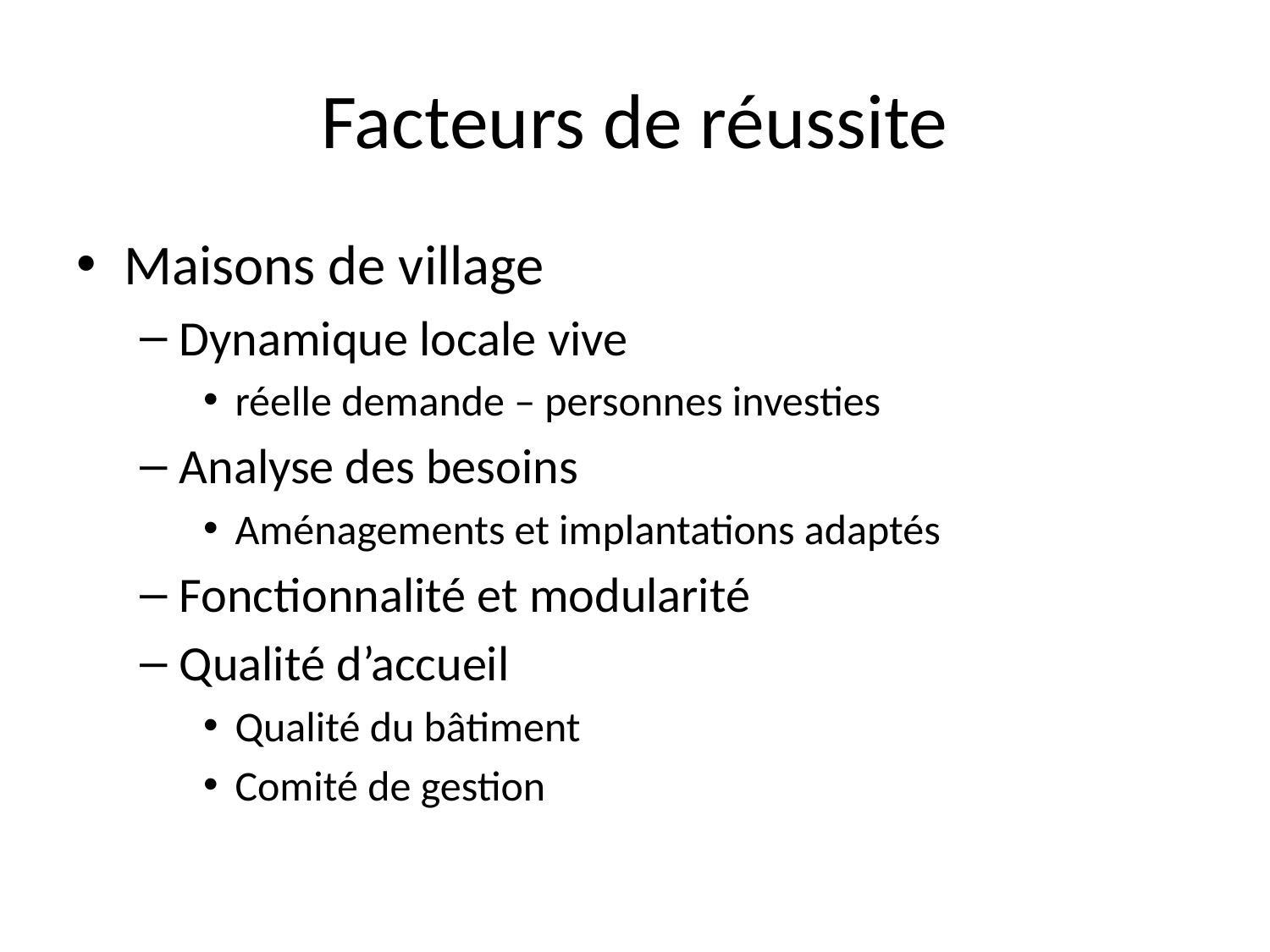

# Facteurs de réussite
Maisons de village
Dynamique locale vive
réelle demande – personnes investies
Analyse des besoins
Aménagements et implantations adaptés
Fonctionnalité et modularité
Qualité d’accueil
Qualité du bâtiment
Comité de gestion